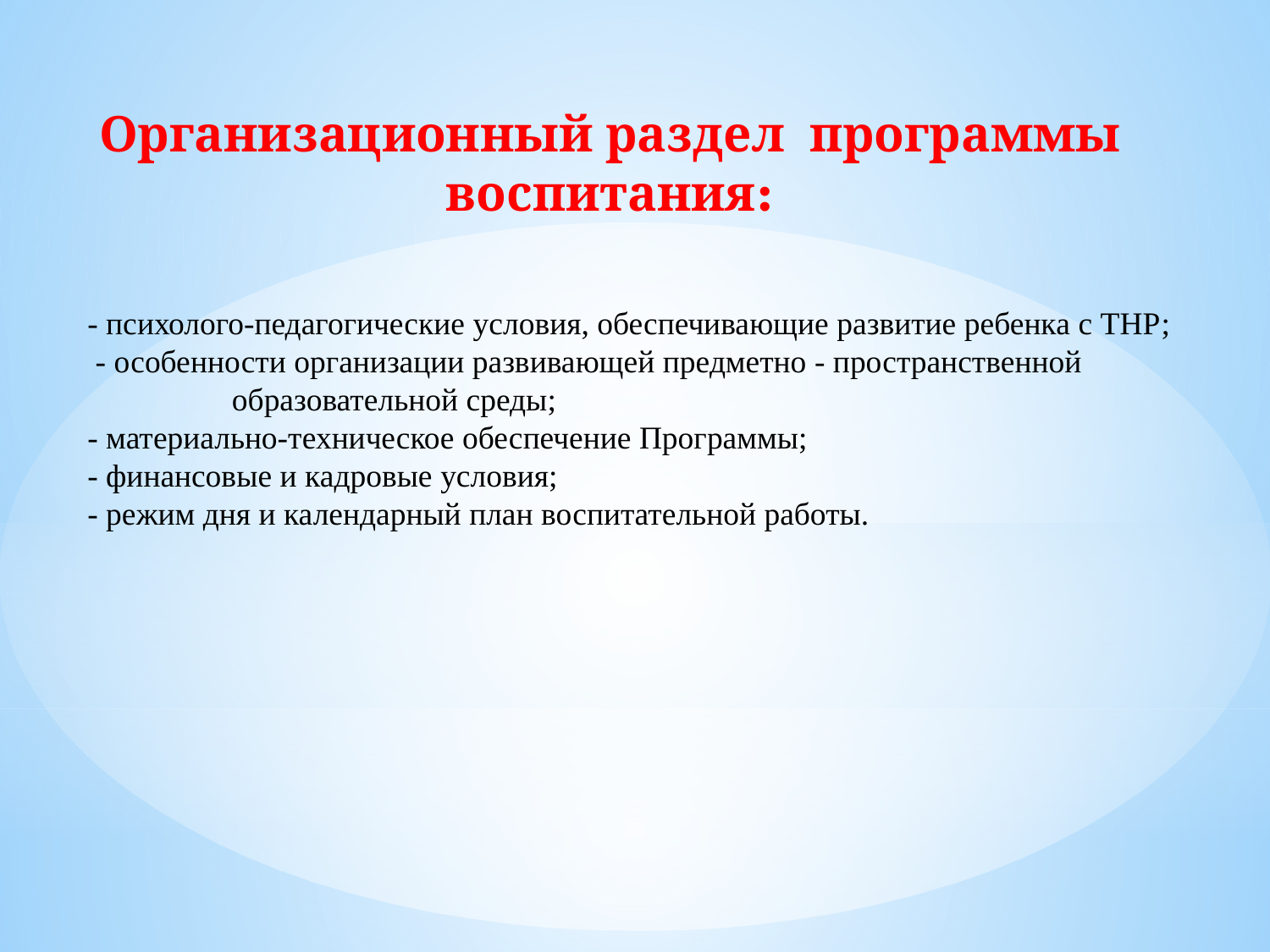

Организационный раздел  программы воспитания:
- психолого-педагогические условия, обеспечивающие развитие ребенка с ТНР;
 - особенности организации развивающей предметно - пространственной                                образовательной среды;
- материально-техническое обеспечение Программы;
- финансовые и кадровые условия;
- режим дня и календарный план воспитательной работы.